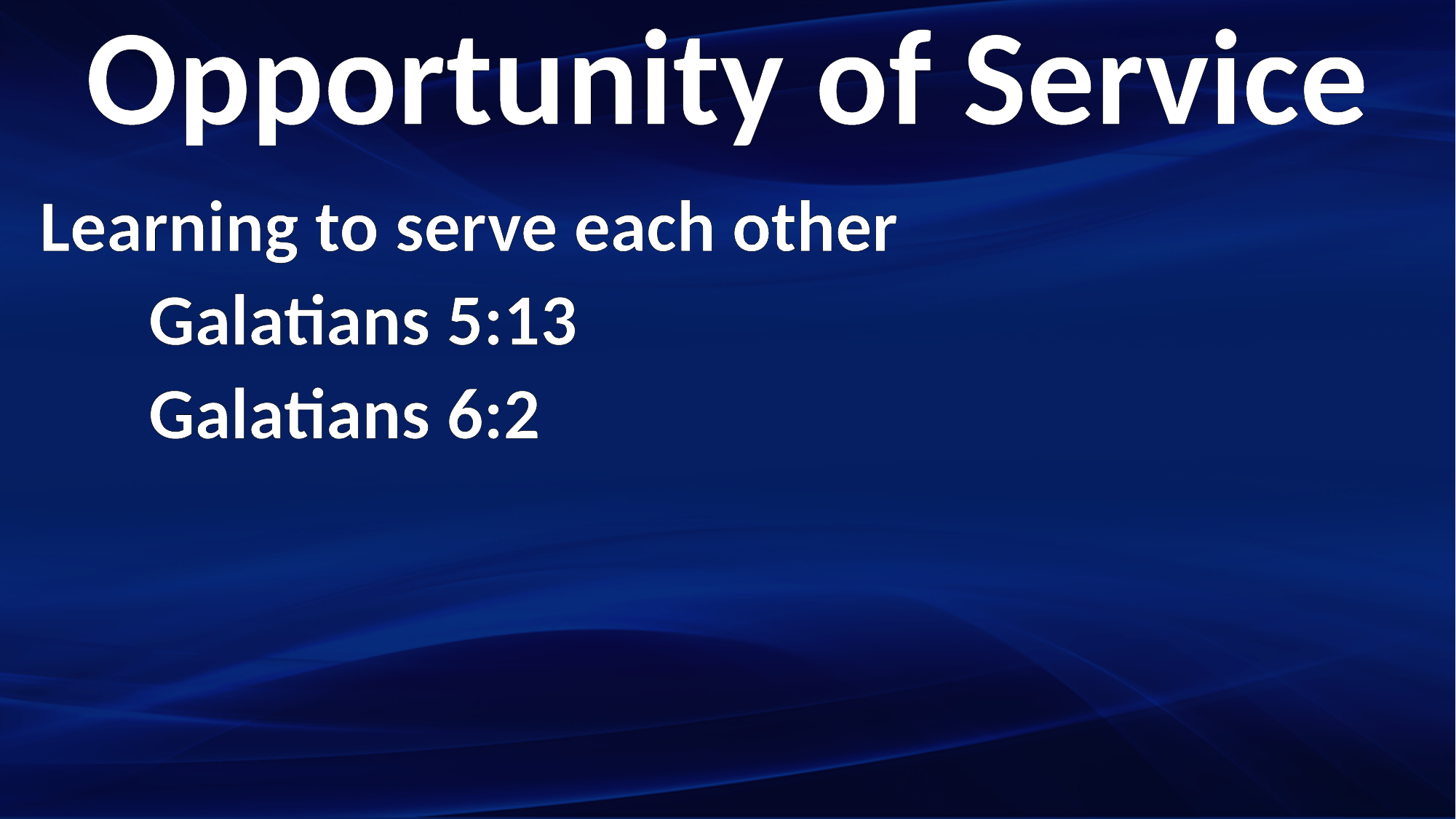

Opportunity of Service
Learning to serve each other
	Galatians 5:13
	Galatians 6:2